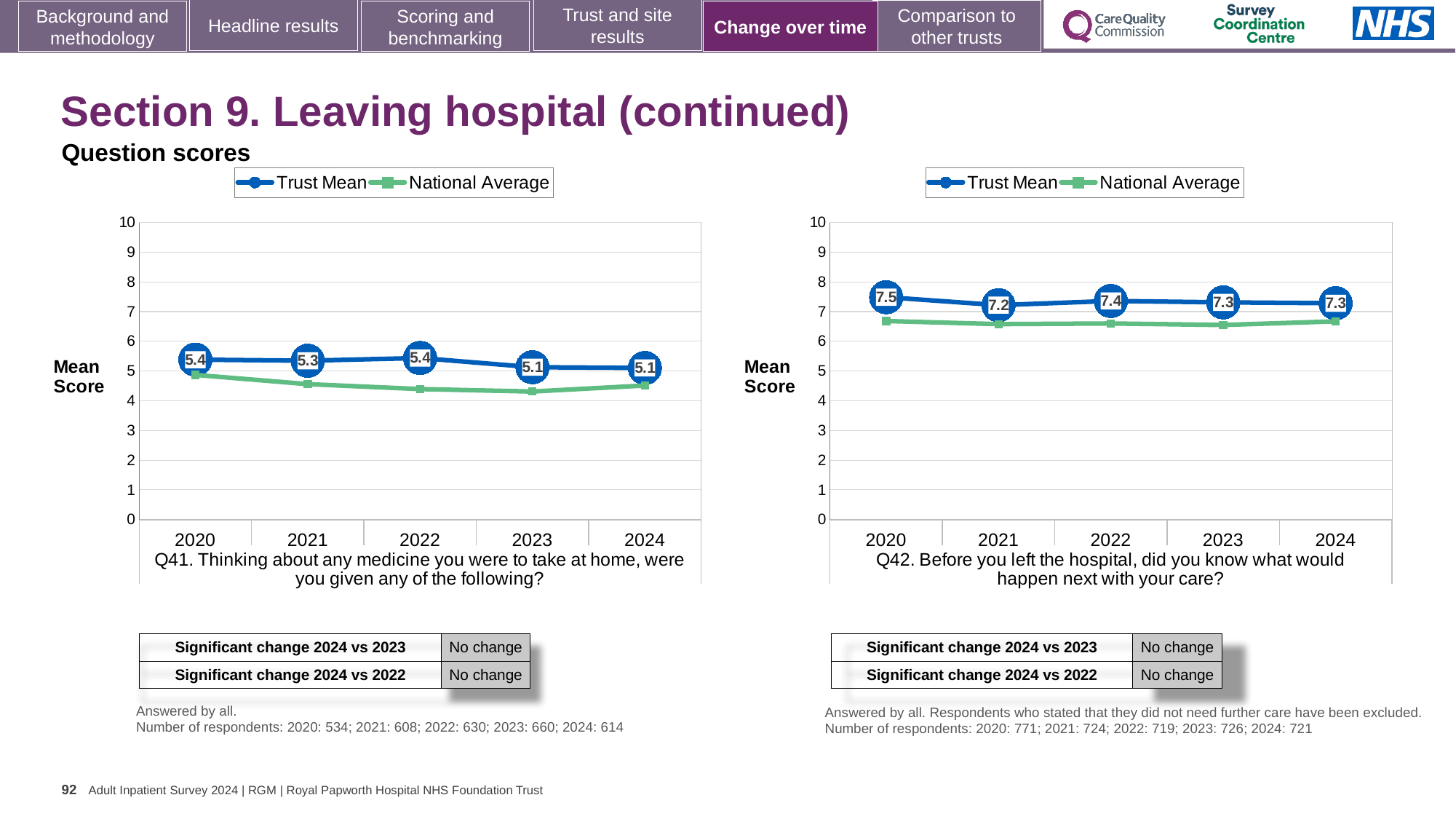

# Section 9. Leaving hospital (continued)
Question scores

### Chart

| Category | Trust Mean | National Average |
|---|---|---|
| 2020 | 5.384596464345305 | 4.870046056338317 |
| 2021 | 5.347661900645837 | 4.559779557716962 |
| 2022 | 5.439591543517571 | 4.393293438839676 |
| 2023 | 5.129216462045478 | 4.311320910470059 |
| 2024 | 5.104887182254594 | 4.513074126480582 |

### Chart

| Category | Trust Mean | National Average |
|---|---|---|
| 2020 | 7.485538765744075 | 6.682918926457972 |
| 2021 | 7.217778103299198 | 6.578663337196869 |
| 2022 | 7.359433241791645 | 6.600935210421005 |
| 2023 | 7.311914419851593 | 6.550349835395068 |
| 2024 | 7.282842108128504 | 6.671287481690015 |
| Significant change 2024 vs 2023 | No change |
| --- | --- |
| Significant change 2024 vs 2022 | No change |
| Significant change 2024 vs 2023 | No change |
| --- | --- |
| Significant change 2024 vs 2022 | No change |
Answered by all.
Number of respondents: 2020: 534; 2021: 608; 2022: 630; 2023: 660; 2024: 614

Answered by all. Respondents who stated that they did not need further care have been excluded.
Number of respondents: 2020: 771; 2021: 724; 2022: 719; 2023: 726; 2024: 721

92